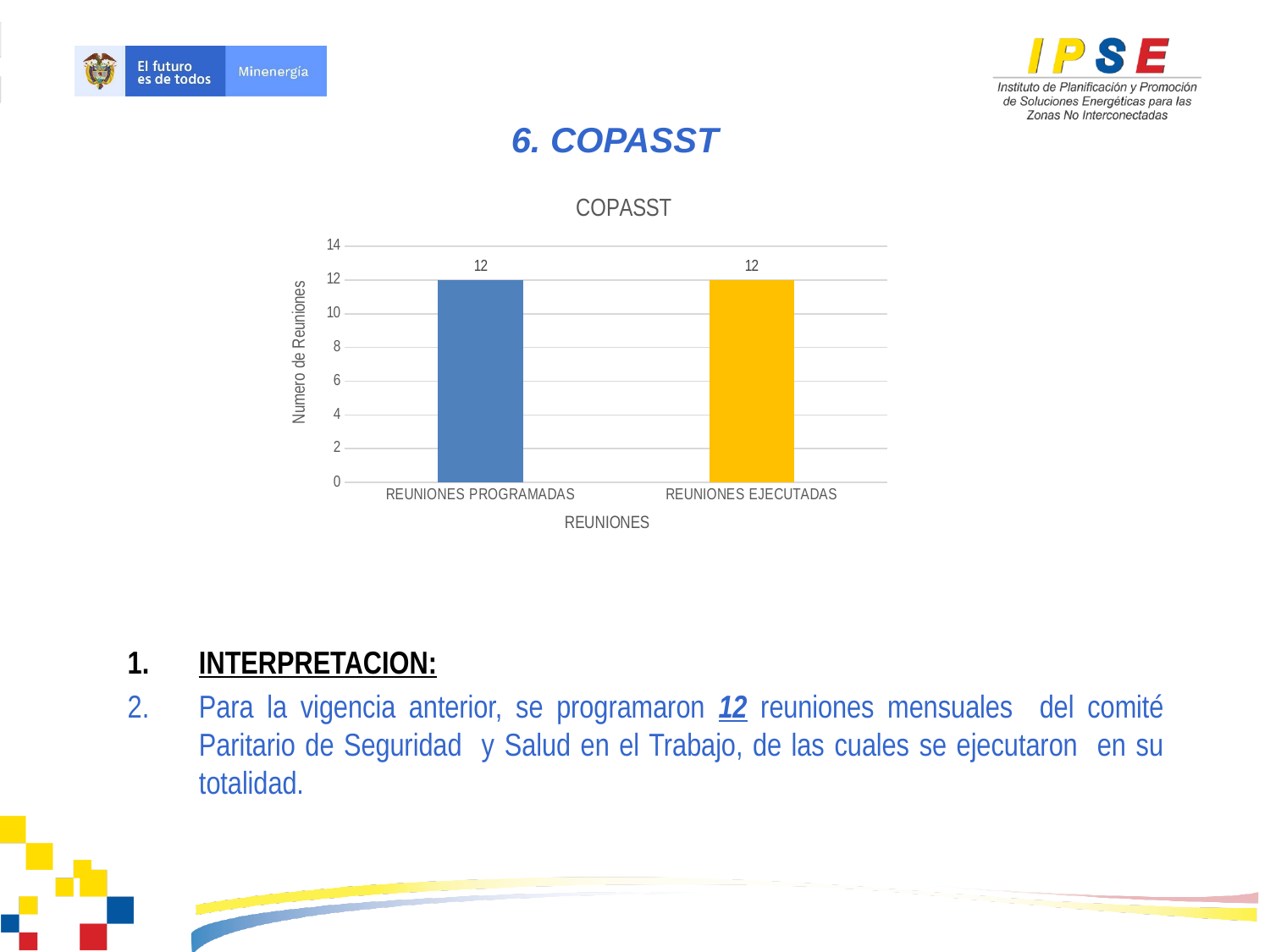

6. COPASST

### Chart: COPASST

| Category |  |
|---|---|
| REUNIONES PROGRAMADAS | 12.0 |
| REUNIONES EJECUTADAS | 12.0 |
INTERPRETACION:
Para la vigencia anterior, se programaron 12 reuniones mensuales  del comité Paritario de Seguridad  y Salud en el Trabajo, de las cuales se ejecutaron  en su totalidad.